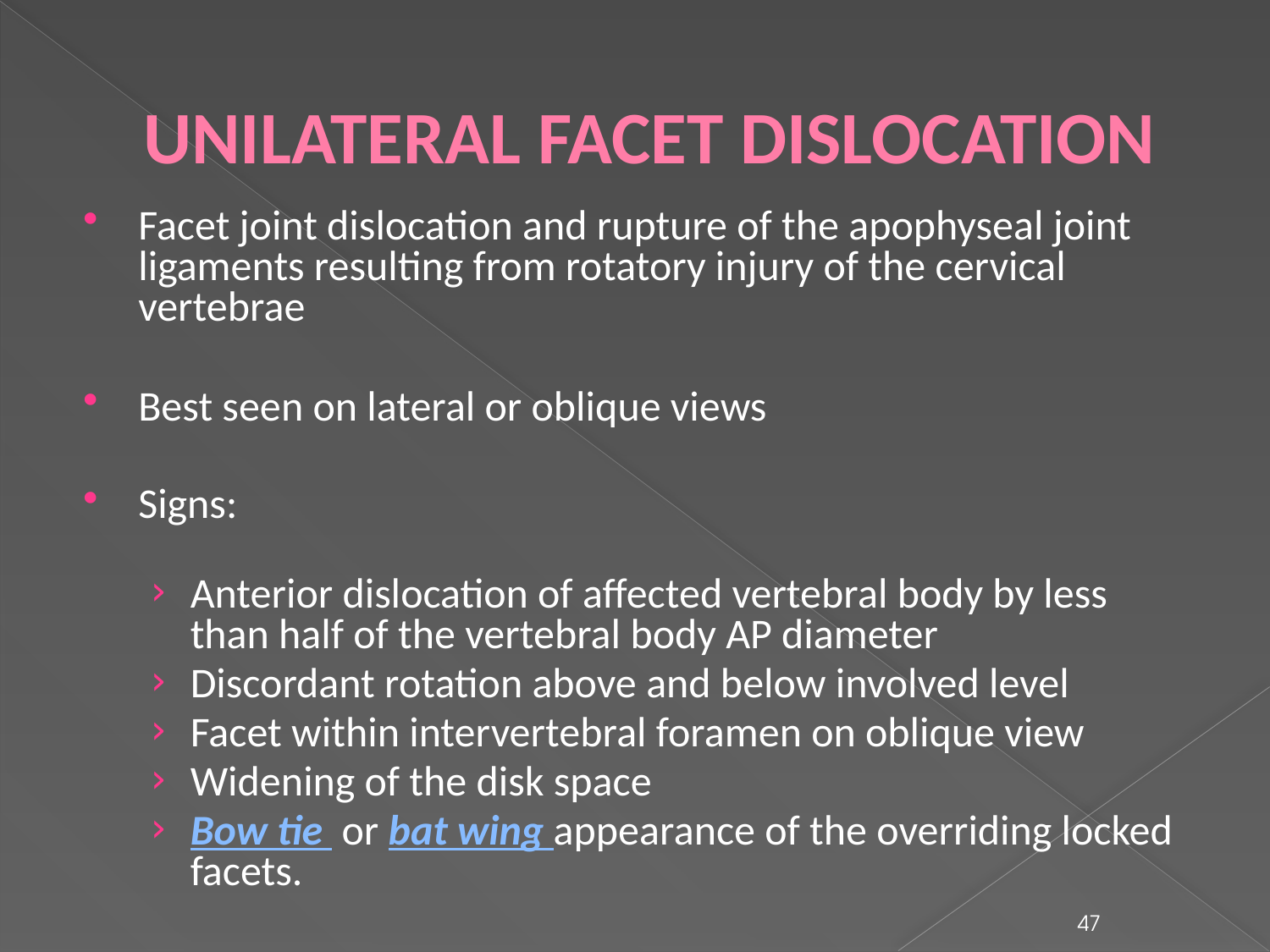

# UNILATERAL FACET DISLOCATION
Facet joint dislocation and rupture of the apophyseal joint ligaments resulting from rotatory injury of the cervical vertebrae
Best seen on lateral or oblique views

Signs:
Anterior dislocation of affected vertebral body by less than half of the vertebral body AP diameter
Discordant rotation above and below involved level
Facet within intervertebral foramen on oblique view
Widening of the disk space
Bow tie  or bat wing appearance of the overriding locked facets.
47